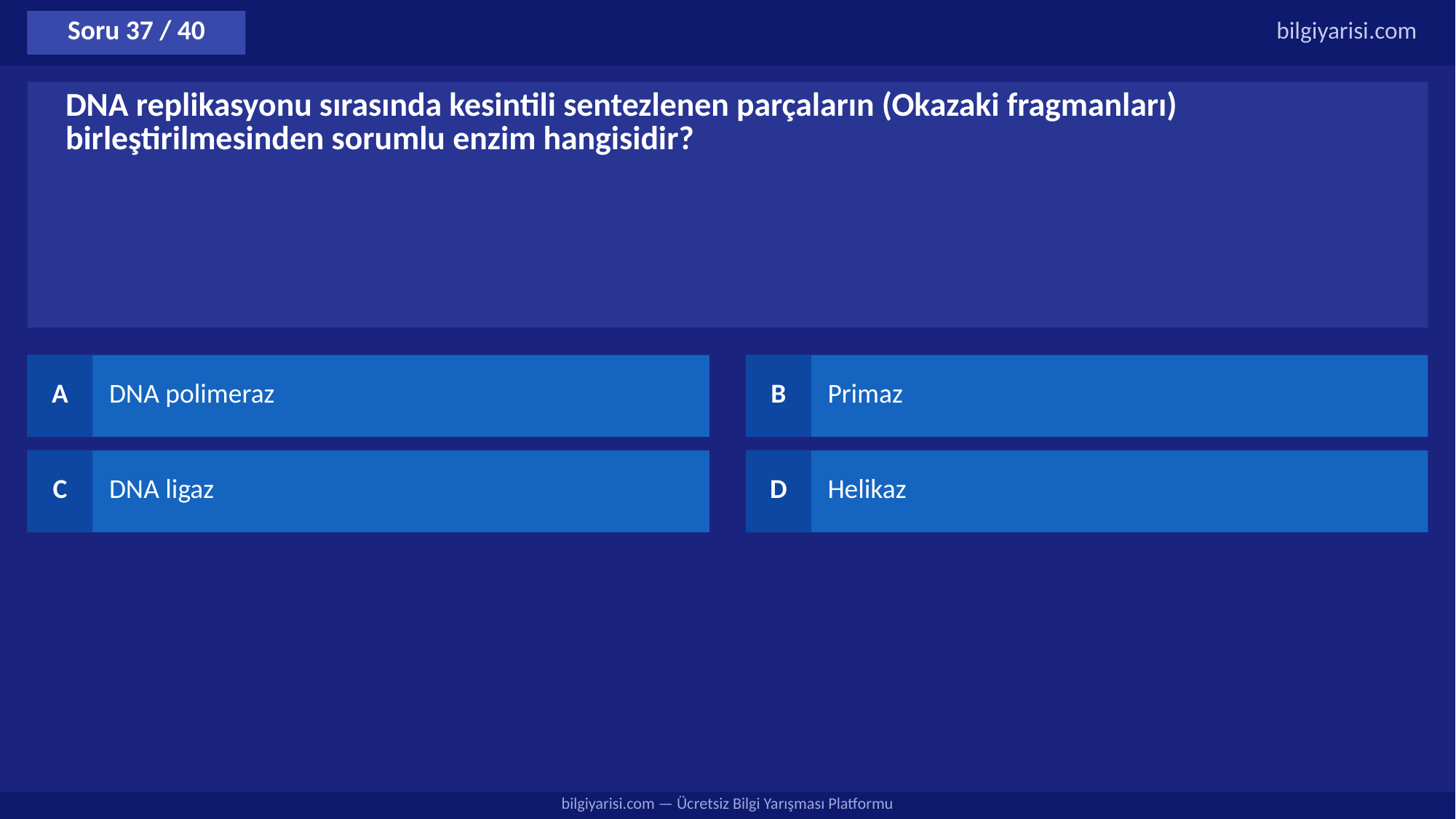

Soru 37 / 40
bilgiyarisi.com

DNA replikasyonu sırasında kesintili sentezlenen parçaların (Okazaki fragmanları) birleştirilmesinden sorumlu enzim hangisidir?

A
DNA polimeraz

B
Primaz

C
DNA ligaz

D
Helikaz
bilgiyarisi.com — Ücretsiz Bilgi Yarışması Platformu